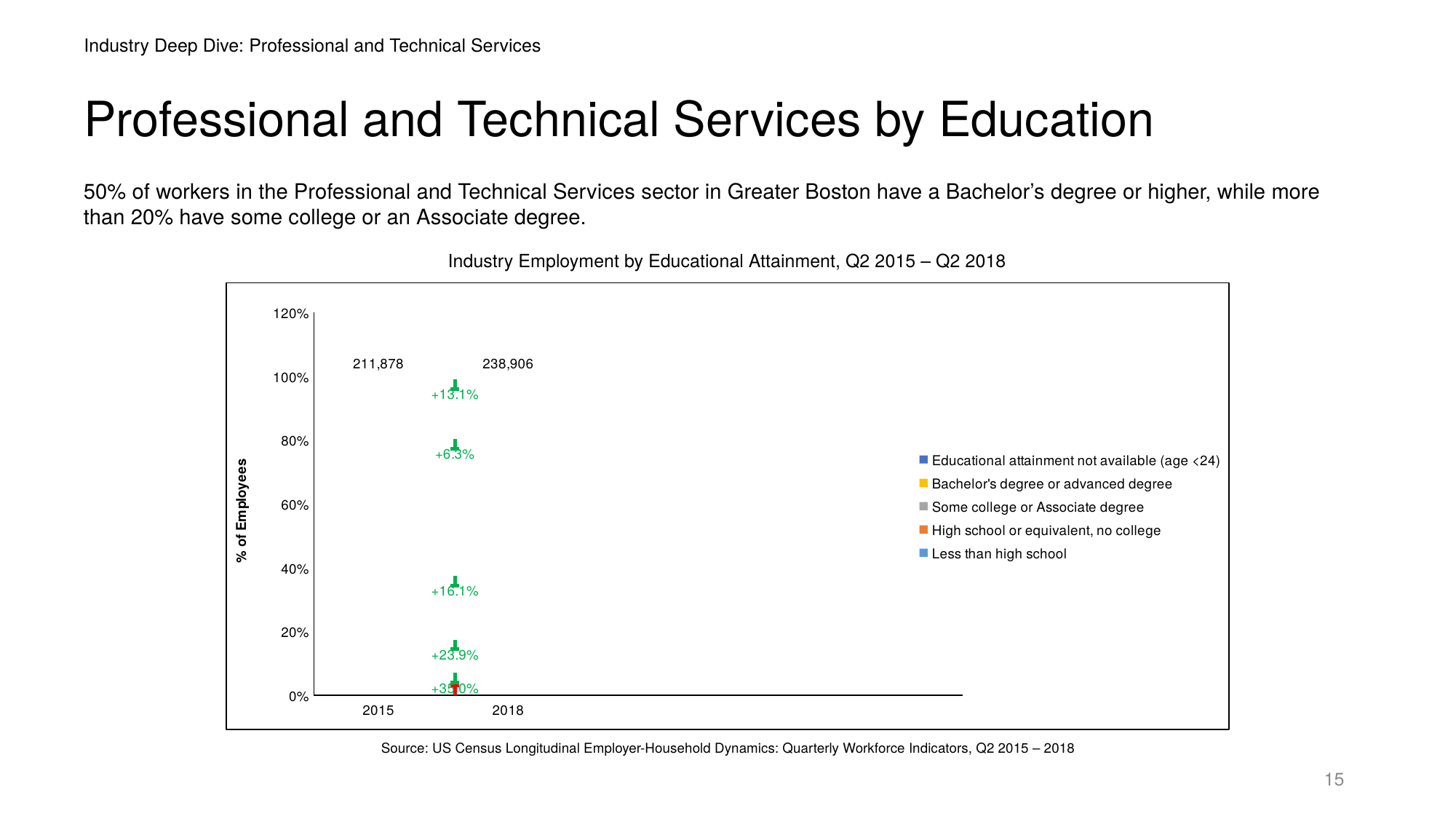

Industry Deep Dive: Professional and Technical Services
# Professional and Technical Services by Education
50% of workers in the Professional and Technical Services sector in Greater Boston have a Bachelor’s degree or higher, while more than 20% have some college or an Associate degree.
Industry Employment by Educational Attainment, Q2 2015 – Q2 2018
Source: US Census Longitudinal Employer-Household Dynamics: Quarterly Workforce Indicators, Q2 2015 – 2018

### Chart

| Category | Less than high school | High school or equivalent, no college | Some college or Associate degree | Bachelor's degree or advanced degree | Educational attainment not available (age <24) | Increase | Decrease | Share |
|---|---|---|---|---|---|---|---|---|
| 2015 | 11648.0 | 27851.0 | 44797.0 | 112247.0 | 15335.0 | 0.07 | None | 1.0 |
| 2018 | 15722.0 | 34520.0 | 52000.0 | 119327.0 | 17337.0 | 0.17417729148702837 | None | 1.0 |
15